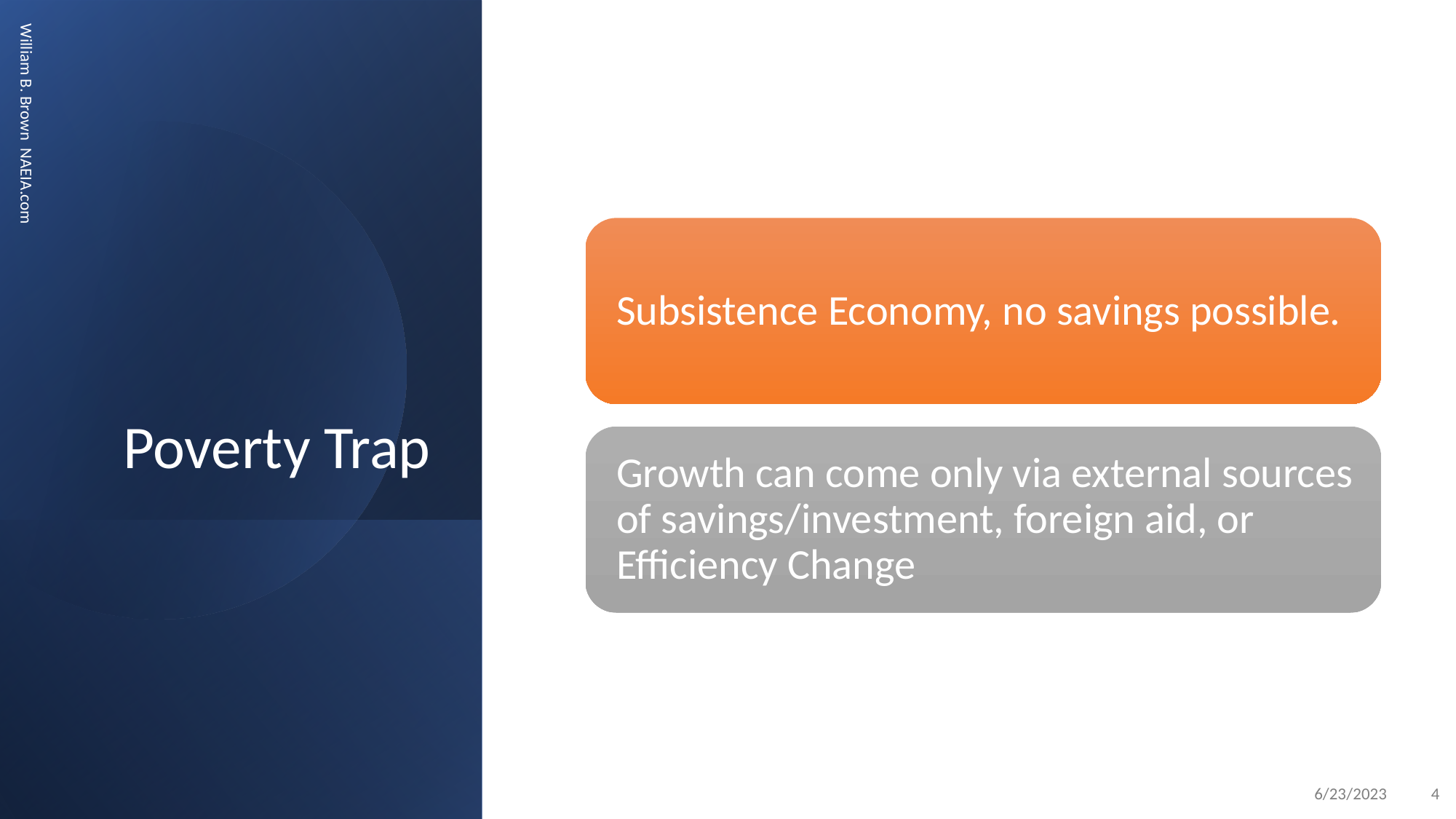

Subsistence Economy, no savings possible.
Growth can come only via external sources of savings/investment, foreign aid, or Efficiency Change

# Poverty Trap
William B. Brown  NAEIA.com

6/23/2023
4